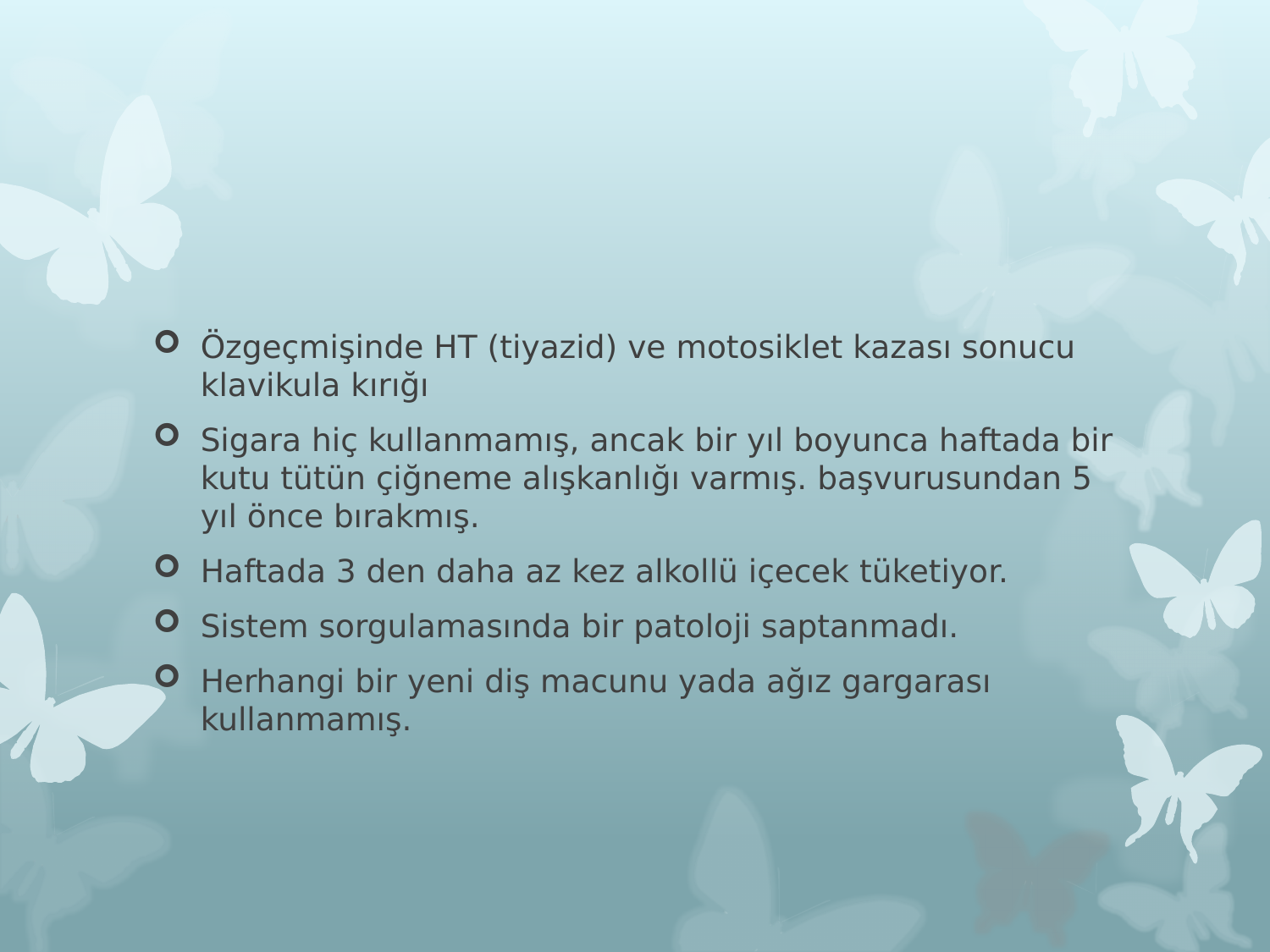

#
Özgeçmişinde HT (tiyazid) ve motosiklet kazası sonucu klavikula kırığı
Sigara hiç kullanmamış, ancak bir yıl boyunca haftada bir kutu tütün çiğneme alışkanlığı varmış. başvurusundan 5 yıl önce bırakmış.
Haftada 3 den daha az kez alkollü içecek tüketiyor.
Sistem sorgulamasında bir patoloji saptanmadı.
Herhangi bir yeni diş macunu yada ağız gargarası kullanmamış.